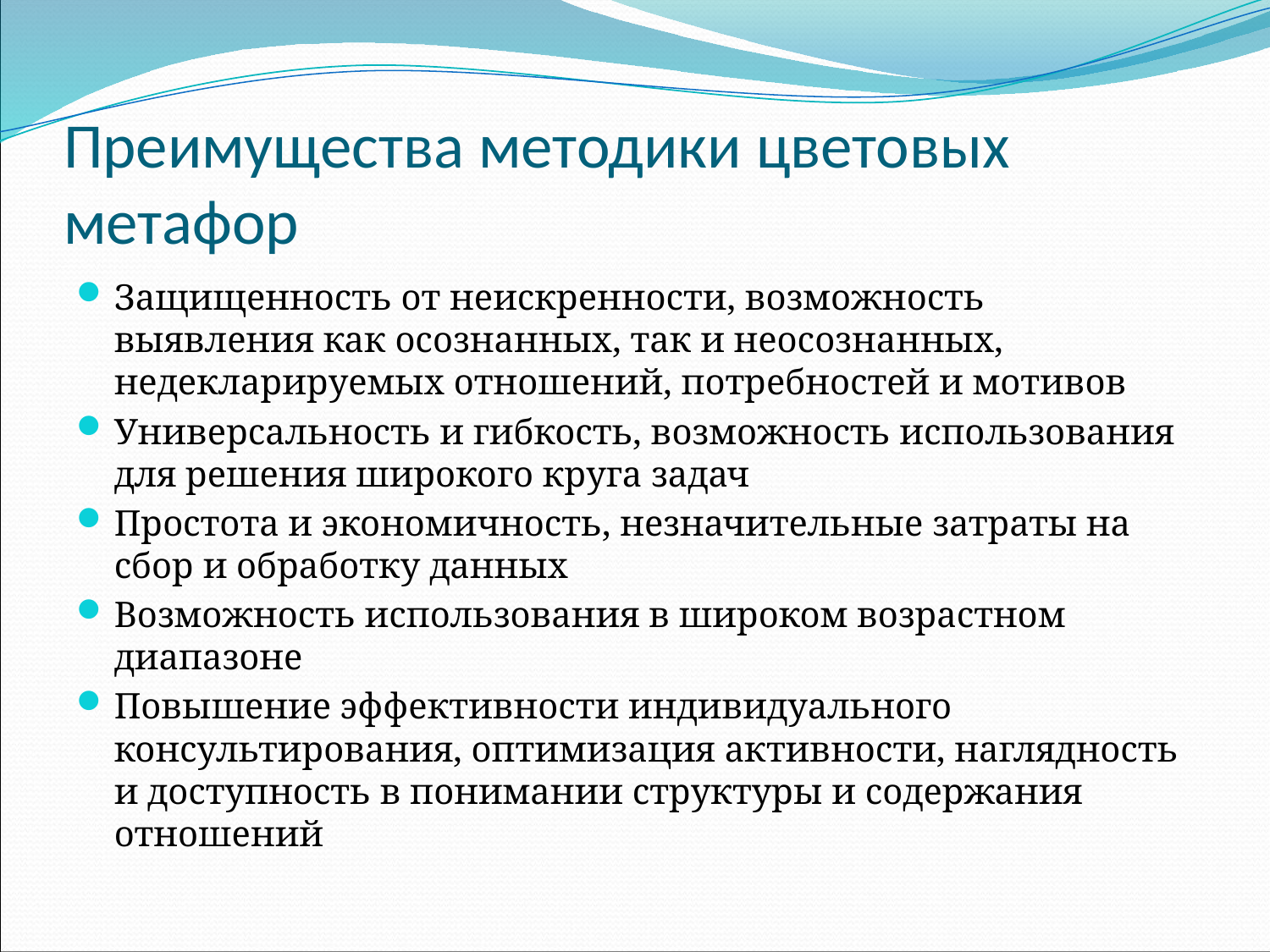

# Преимущества методики цветовых метафор
Защищенность от неискренности, возможность выявления как осознанных, так и неосознанных, недекларируемых отношений, потребностей и мотивов
Универсальность и гибкость, возможность использования для решения широкого круга задач
Простота и экономичность, незначительные затраты на сбор и обработку данных
Возможность использования в широком возрастном диапазоне
Повышение эффективности индивидуального консультирования, оптимизация активности, наглядность и доступность в понимании структуры и содержания отношений